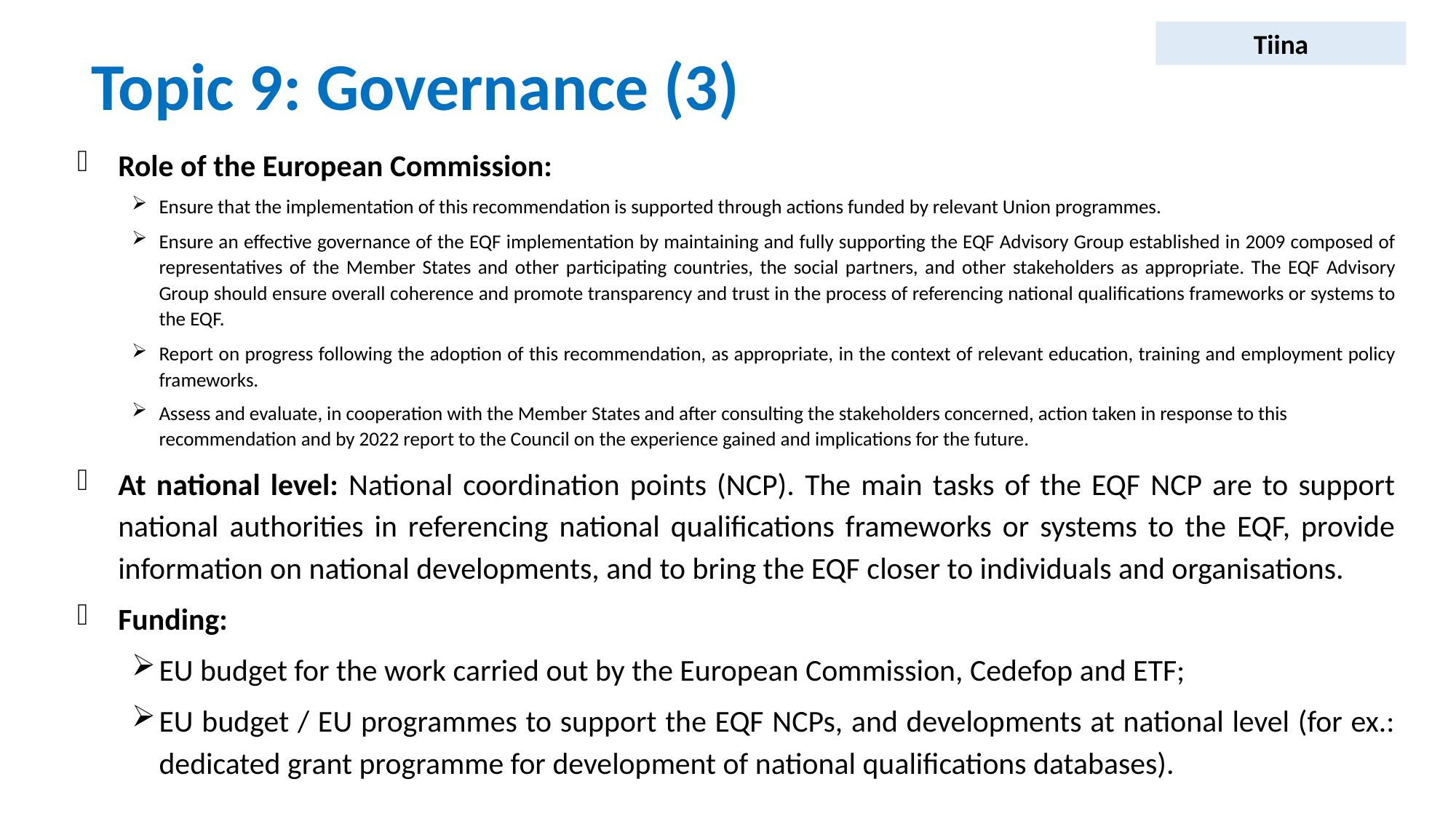

Tiina
# Topic 9: Governance (3)
Role of the European Commission:
Ensure that the implementation of this recommendation is supported through actions funded by relevant Union programmes.
Ensure an effective governance of the EQF implementation by maintaining and fully supporting the EQF Advisory Group established in 2009 composed of representatives of the Member States and other participating countries, the social partners, and other stakeholders as appropriate. The EQF Advisory Group should ensure overall coherence and promote transparency and trust in the process of referencing national qualifications frameworks or systems to the EQF.
Report on progress following the adoption of this recommendation, as appropriate, in the context of relevant education, training and employment policy frameworks.
Assess and evaluate, in cooperation with the Member States and after consulting the stakeholders concerned, action taken in response to this recommendation and by 2022 report to the Council on the experience gained and implications for the future.
At national level: National coordination points (NCP). The main tasks of the EQF NCP are to support national authorities in referencing national qualifications frameworks or systems to the EQF, provide information on national developments, and to bring the EQF closer to individuals and organisations.
Funding:
EU budget for the work carried out by the European Commission, Cedefop and ETF;
EU budget / EU programmes to support the EQF NCPs, and developments at national level (for ex.: dedicated grant programme for development of national qualifications databases).